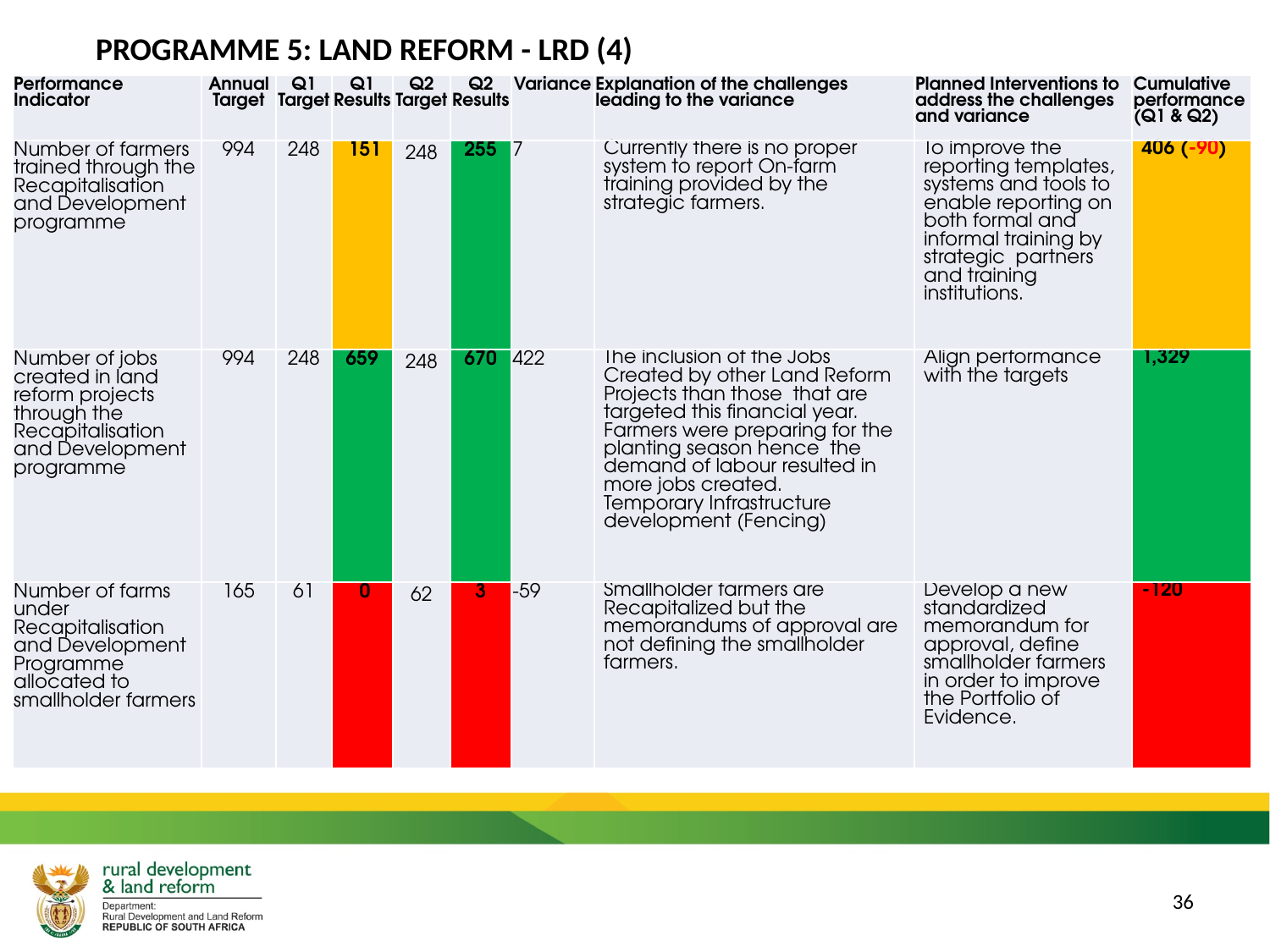

PROGRAMME 5: LAND REFORM - LRD (4)
| Performance Indicator | Annual Target | Q1 Target | Q1 Results | Q2 Target | Q2 Results | Variance | Explanation of the challenges leading to the variance | Planned Interventions to address the challenges and variance | Cumulative performance (Q1 & Q2) |
| --- | --- | --- | --- | --- | --- | --- | --- | --- | --- |
| Number of farmers trained through the Recapitalisation and Development programme | 994 | 248 | 151 | 248 | 255 | 7 | Currently there is no proper system to report On-farm training provided by the strategic farmers. | To improve the reporting templates, systems and tools to enable reporting on both formal and informal training by strategic partners and training institutions. | 406 (-90) |
| Number of jobs created in land reform projects through the Recapitalisation and Development programme | 994 | 248 | 659 | 248 | 670 | 422 | The inclusion of the Jobs Created by other Land Reform Projects than those that are targeted this financial year. Farmers were preparing for the planting season hence the demand of labour resulted in more jobs created. Temporary Infrastructure development (Fencing) | Align performance with the targets | 1,329 |
| Number of farms under Recapitalisation and Development Programme allocated to smallholder farmers | 165 | 61 | 0 | 62 | 3 | -59 | Smallholder farmers are Recapitalized but the memorandums of approval are not defining the smallholder farmers. | Develop a new standardized memorandum for approval, define smallholder farmers in order to improve the Portfolio of Evidence. | -120 |